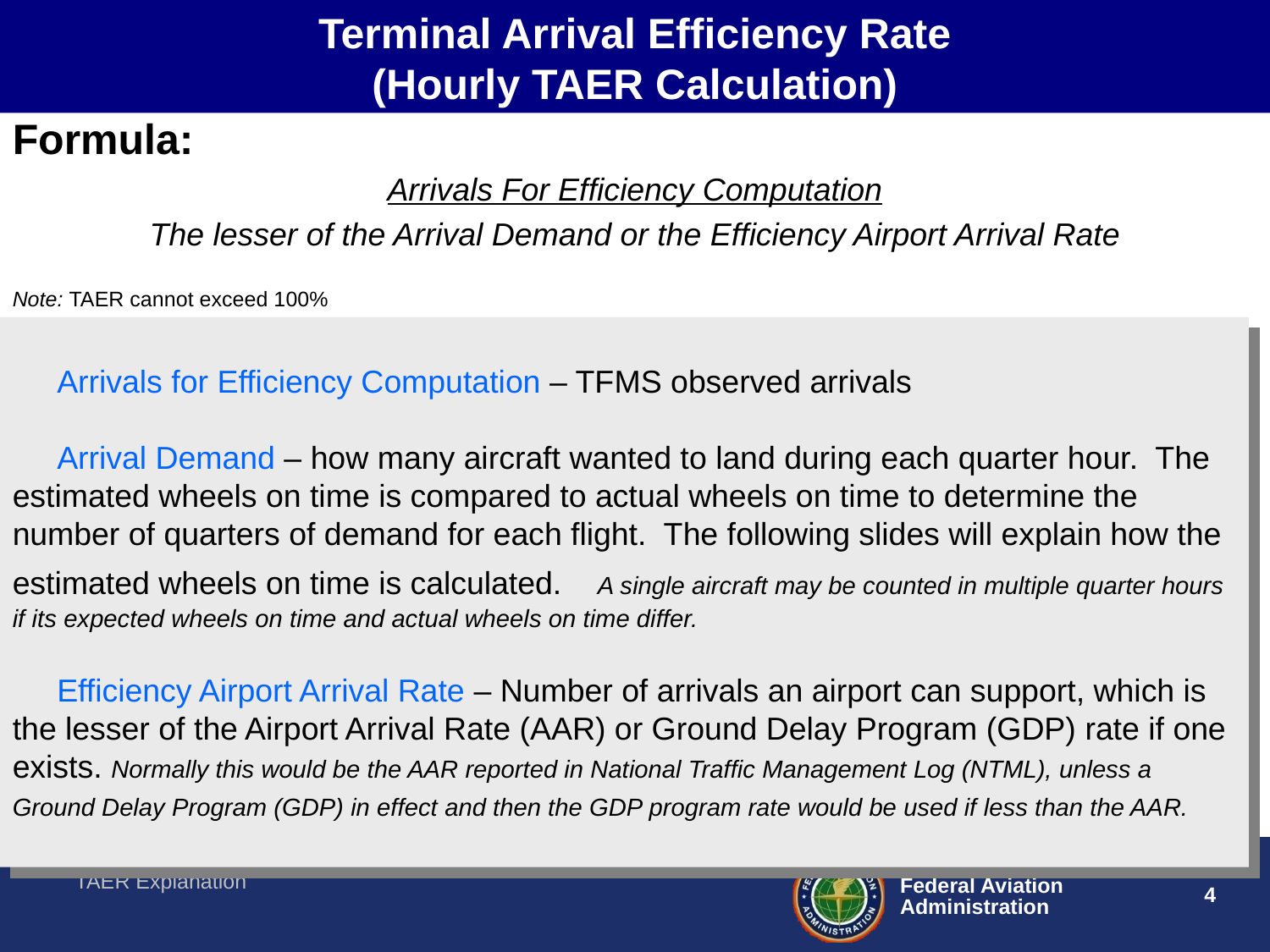

Terminal Arrival Efficiency Rate
(Hourly TAER Calculation)
Formula:
Arrivals For Efficiency Computation
The lesser of the Arrival Demand or the Efficiency Airport Arrival Rate

Note: TAER cannot exceed 100%

     Arrivals for Efficiency Computation – TFMS observed arrivals

     Arrival Demand – how many aircraft wanted to land during each quarter hour.  The estimated wheels on time is compared to actual wheels on time to determine the number of quarters of demand for each flight.  The following slides will explain how the estimated wheels on time is calculated.   A single aircraft may be counted in multiple quarter hours if its expected wheels on time and actual wheels on time differ.

     Efficiency Airport Arrival Rate – Number of arrivals an airport can support, which is the lesser of the Airport Arrival Rate (AAR) or Ground Delay Program (GDP) rate if one exists. Normally this would be the AAR reported in National Traffic Management Log (NTML), unless a Ground Delay Program (GDP) in effect and then the GDP program rate would be used if less than the AAR.